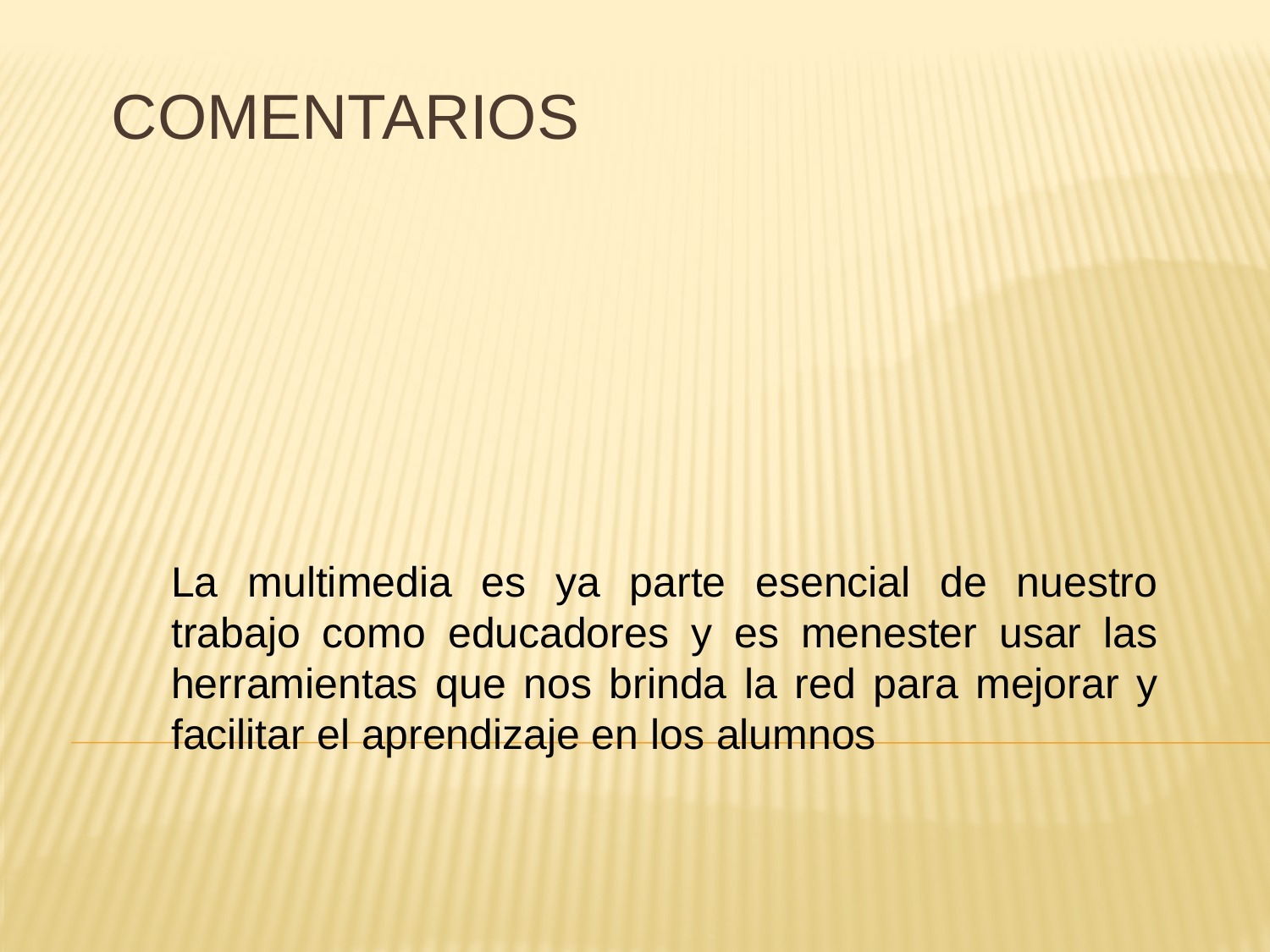

# Comentarios
La multimedia es ya parte esencial de nuestro trabajo como educadores y es menester usar las herramientas que nos brinda la red para mejorar y facilitar el aprendizaje en los alumnos